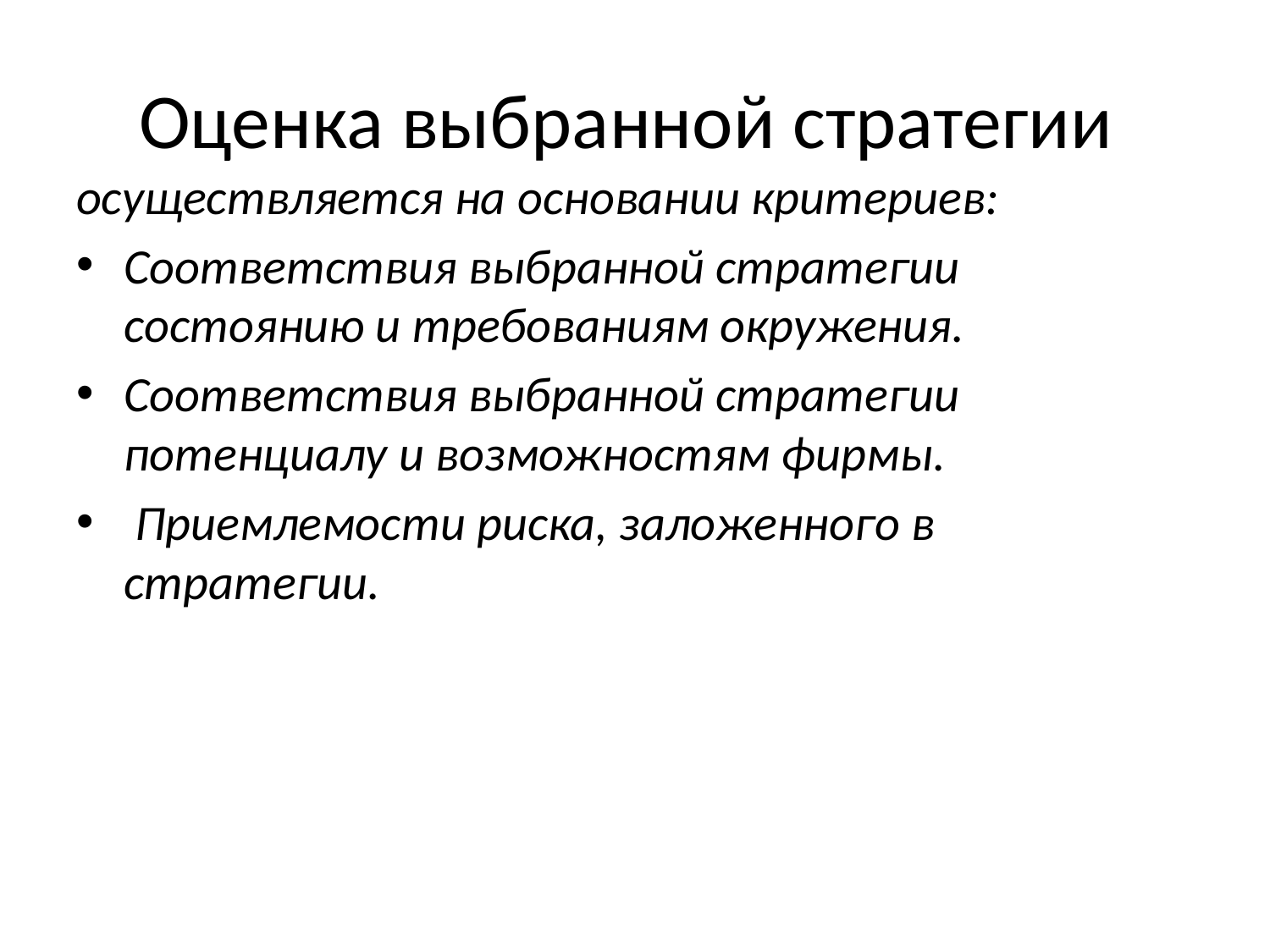

# Оценка выбранной стратегии
осуществляется на основании критериев:
Соответствия выбранной стратегии состоянию и требованиям окружения.
Соответствия выбранной стратегии потенциалу и возможностям фирмы.
 Приемлемости риска, заложенного в стратегии.